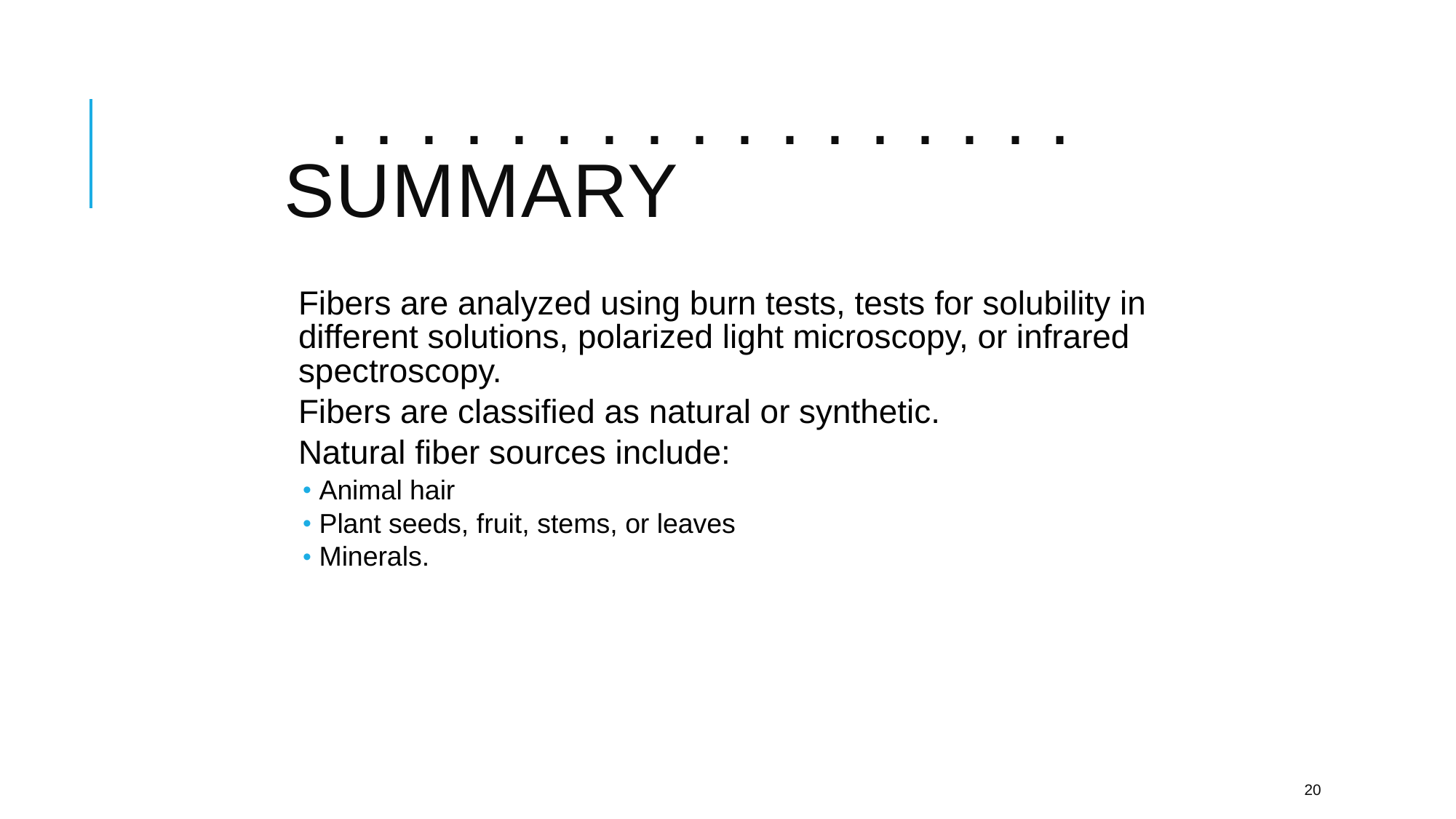

# . . . . . . . . . . . . . . . . . Summary
Fibers are analyzed using burn tests, tests for solubility in different solutions, polarized light microscopy, or infrared spectroscopy.
Fibers are classified as natural or synthetic.
Natural fiber sources include:
Animal hair
Plant seeds, fruit, stems, or leaves
Minerals.

20